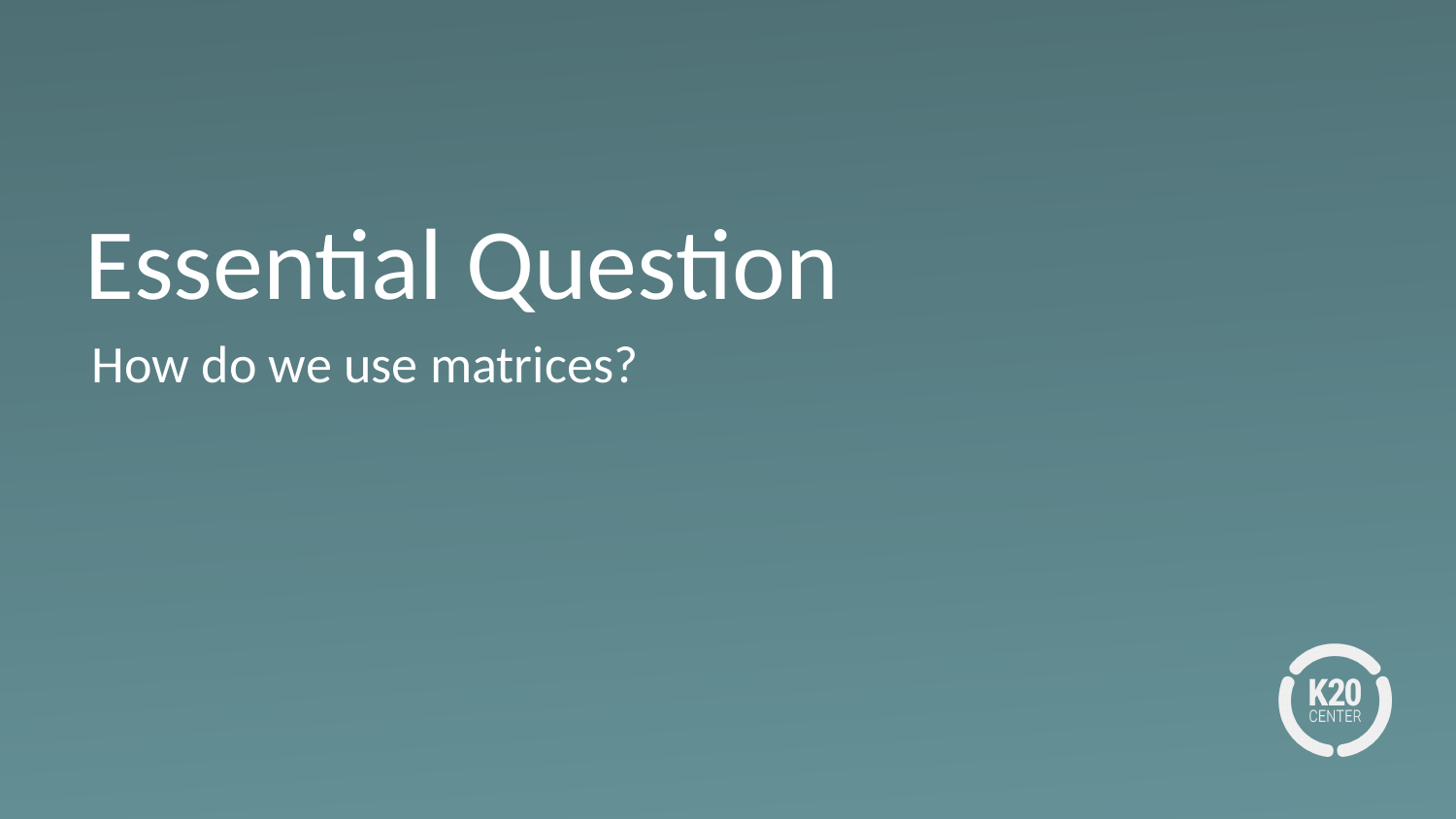

# Essential Question
How do we use matrices?